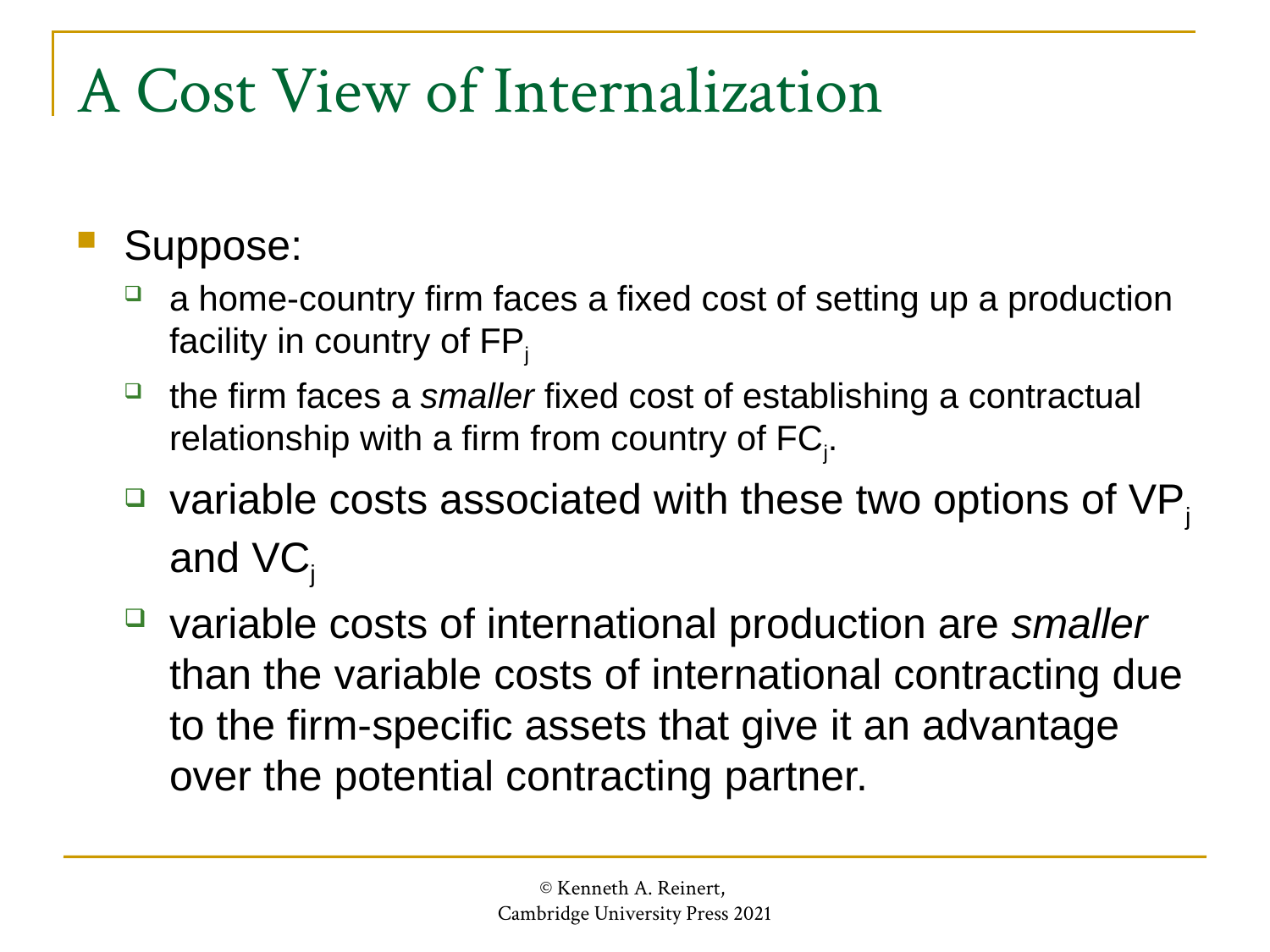

# A Cost View of Internalization
Suppose:
a home-country firm faces a fixed cost of setting up a production facility in country of FPj
the firm faces a smaller fixed cost of establishing a contractual relationship with a firm from country of FCj.
variable costs associated with these two options of VPj and VCj
variable costs of international production are smaller than the variable costs of international contracting due to the firm-specific assets that give it an advantage over the potential contracting partner.
© Kenneth A. Reinert,
Cambridge University Press 2021